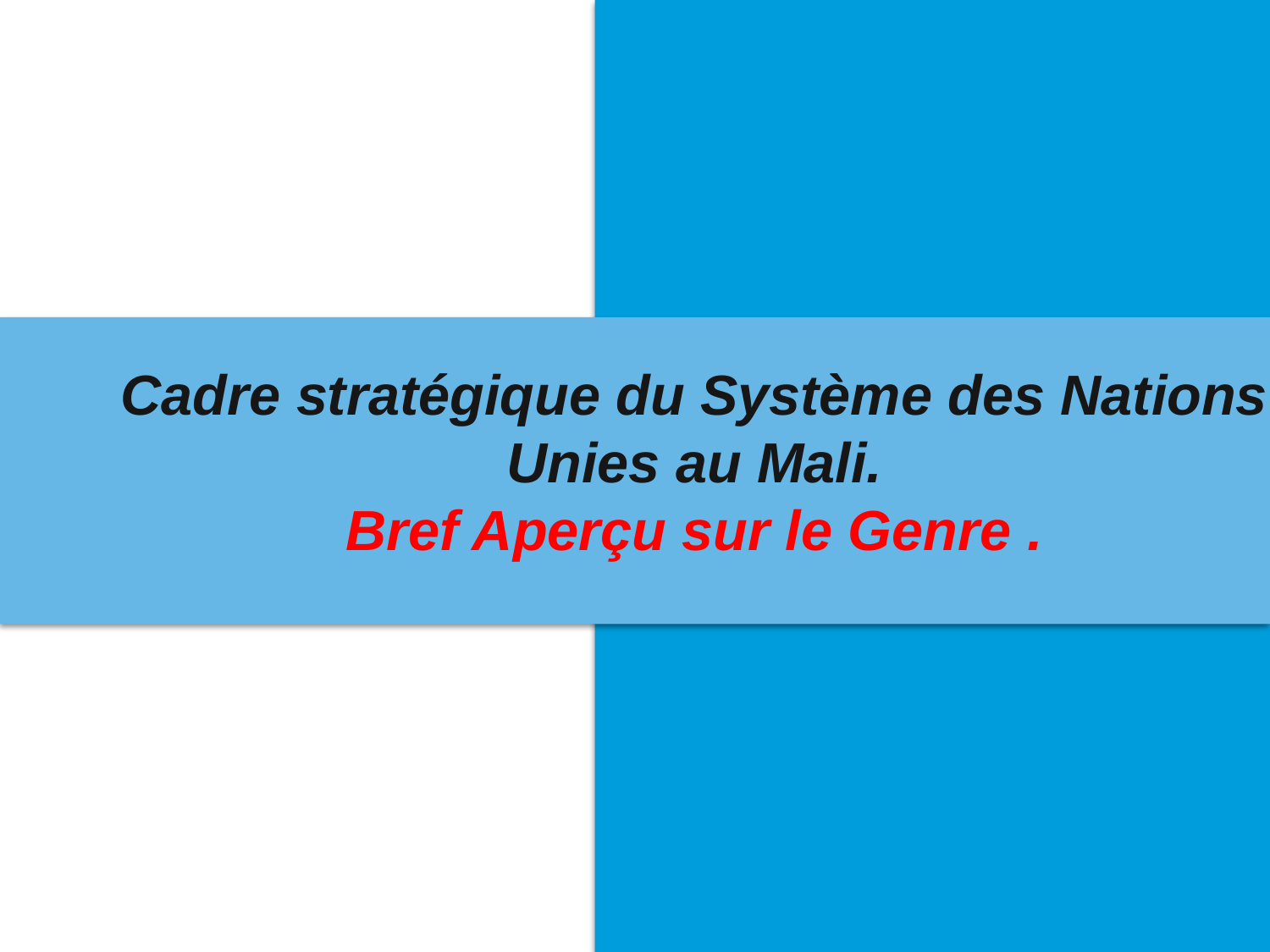

Cadre stratégique du Système des Nations Unies au Mali.
Bref Aperçu sur le Genre .